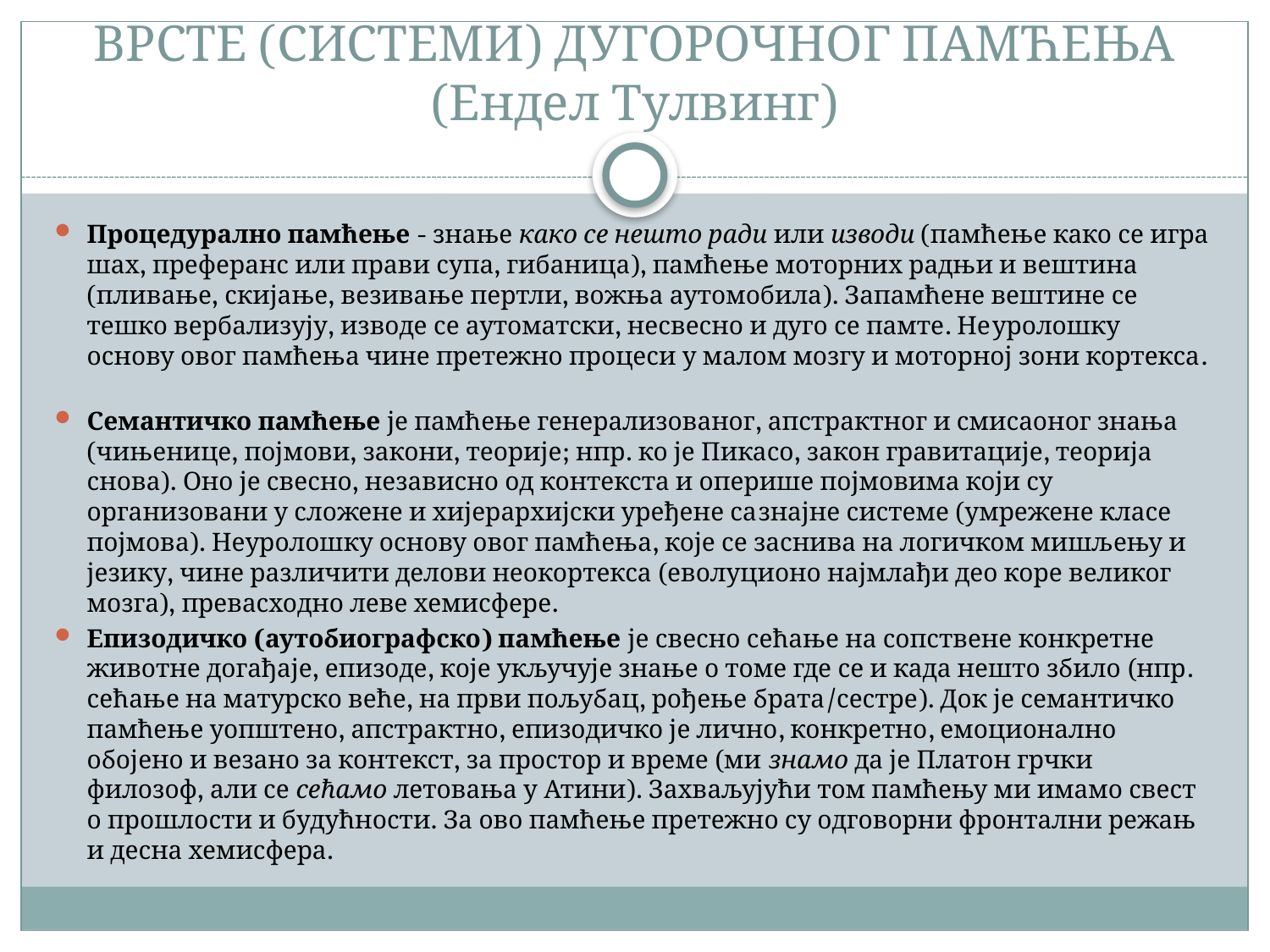

# ВРСТЕ (СИСТЕМИ) ДУГОРОЧНОГ ПАМЋЕЊА (Ендел Тулвинг)
Процедурално памћење - знање како се нешто ради или изво­ди (памћење како се игра шах, преферанс или прави супа, гибаница), памћење моторних радњи и вештина (пливање, скијање, везивање пертли, вожња аутомобила). Запамћене вештине се тешко вербализују, изводе се аутоматски, несвесно и дуго се памте. Не­уролошку основу овог памћења чине претежно процеси у малом мозгу и моторној зони кортекса.
Семантичко памћење је памћење генерализованог, апстрактног и смисаоног знања (чињенице, појмови, закони, теорије; нпр. ко је Пикасо, закон гравитације, теорија снова). Оно је свесно, независно од контекста и оперише појмовима који су организовани у сложене и хијерархијски уређене сазнајне системе (умрежене класе појмова). Неуролошку основу овог памћења, које се заснива на логичком мишљењу и језику, чине различити делови неокортекса (еволуционо најмлађи део коре великог мозга), превасходно леве хемисфере.
Епизодичко (аутобиографско) памћење је свесно сећање на сопствене конкретне животне догађаје, епизоде, које укључује знање о томе где се и када нешто збило (нпр. сећање на матурско веће, на први пољубац, рођење брата/сестре). Док је семантичко памћење уопштено, апстрактно, епизодичко је лично, конкретно, емоционално обојено и везано за контекст, за простор и време (ми знамо да је Платон грчки филозоф, али се сећамо летовања у Атини). Захваљујући том памћењу ми имамо свест о прошлости и будућности. За ово памћење претежно су одговорни фронтални режањ и десна хемисфера.